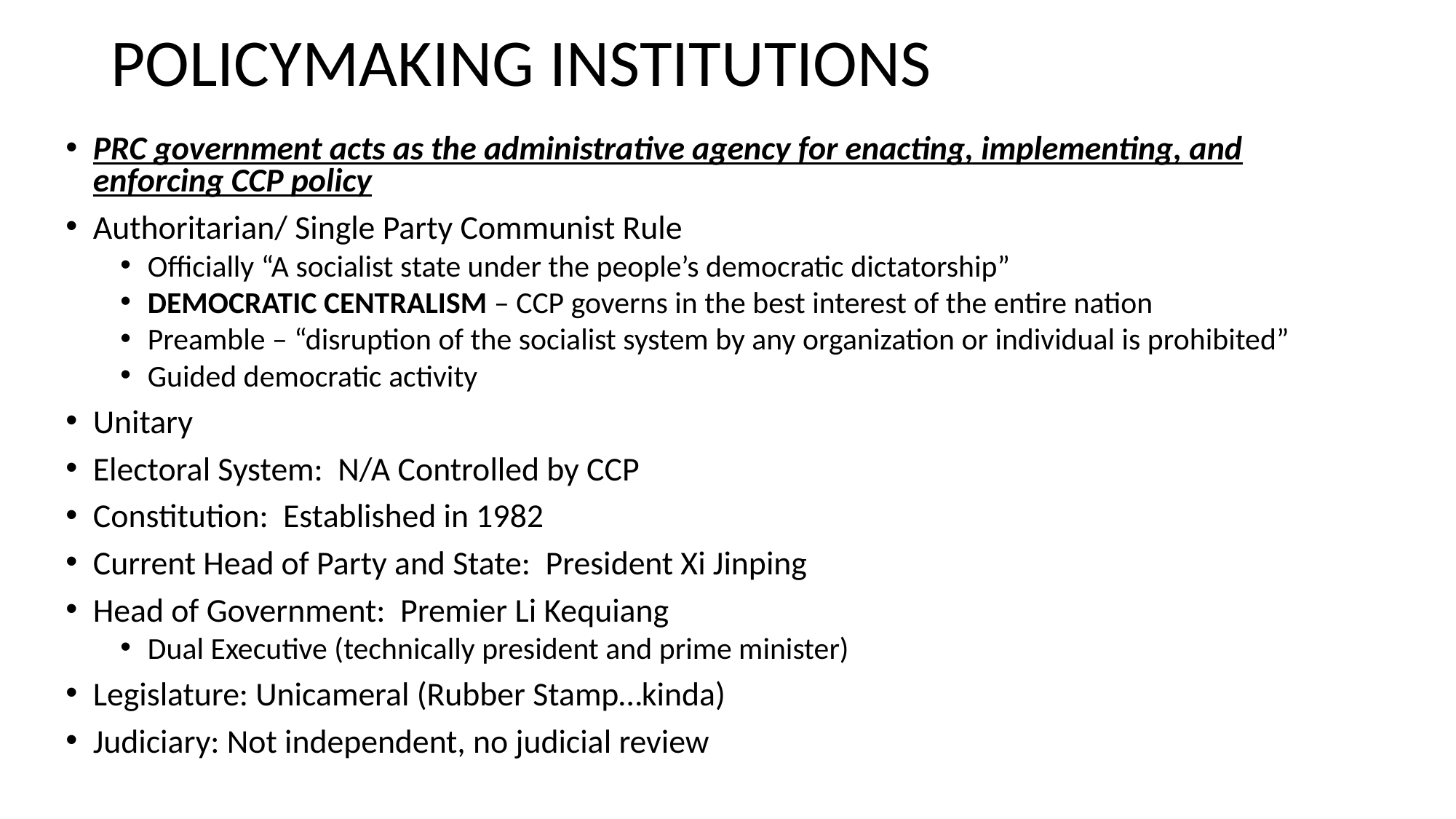

# POLICYMAKING INSTITUTIONS
PRC government acts as the administrative agency for enacting, implementing, and enforcing CCP policy
Authoritarian/ Single Party Communist Rule
Officially “A socialist state under the people’s democratic dictatorship”
DEMOCRATIC CENTRALISM – CCP governs in the best interest of the entire nation
Preamble – “disruption of the socialist system by any organization or individual is prohibited”
Guided democratic activity
Unitary
Electoral System:  N/A Controlled by CCP
Constitution:  Established in 1982
Current Head of Party and State:  President Xi Jinping
Head of Government:  Premier Li Kequiang
Dual Executive (technically president and prime minister)
Legislature: Unicameral (Rubber Stamp…kinda)
Judiciary: Not independent, no judicial review